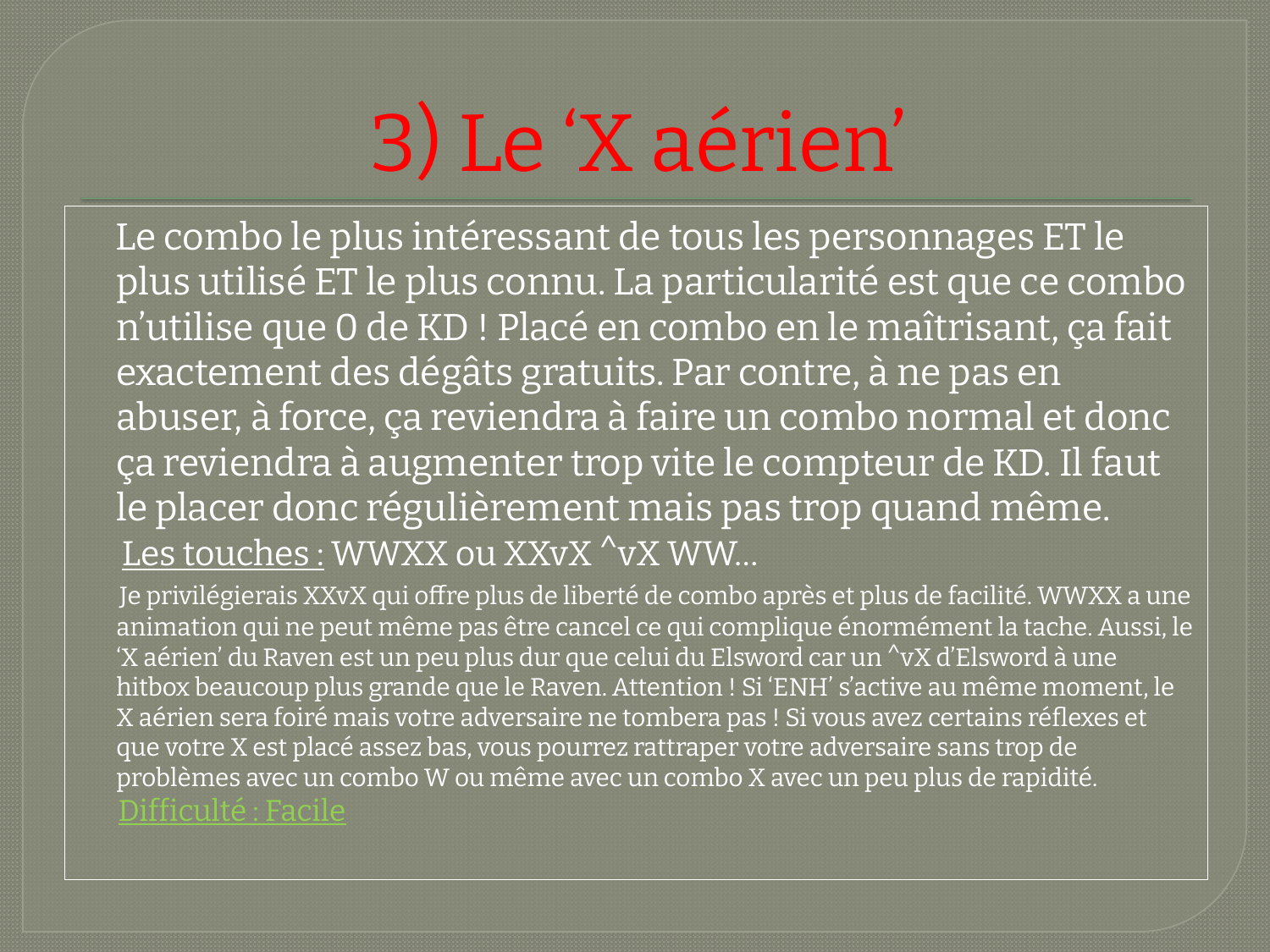

# 3) Le ‘X aérien’
     Le combo le plus intéressant de tous les personnages ET le plus utilisé ET le plus connu. La particularité est que ce combo n’utilise que 0 de KD ! Placé en combo en le maîtrisant, ça fait exactement des dégâts gratuits. Par contre, à ne pas en abuser, à force, ça reviendra à faire un combo normal et donc ça reviendra à augmenter trop vite le compteur de KD. Il faut le placer donc régulièrement mais pas trop quand même.
      Les touches : WWXX ou XXvX ^vX WW…
       Je privilégierais XXvX qui offre plus de liberté de combo après et plus de facilité. WWXX a une animation qui ne peut même pas être cancel ce qui complique énormément la tache. Aussi, le ‘X aérien’ du Raven est un peu plus dur que celui du Elsword car un ^vX d’Elsword à une hitbox beaucoup plus grande que le Raven. Attention ! Si ‘ENH’ s’active au même moment, le X aérien sera foiré mais votre adversaire ne tombera pas ! Si vous avez certains réflexes et que votre X est placé assez bas, vous pourrez rattraper votre adversaire sans trop de problèmes avec un combo W ou même avec un combo X avec un peu plus de rapidité.
        Difficulté : Facile